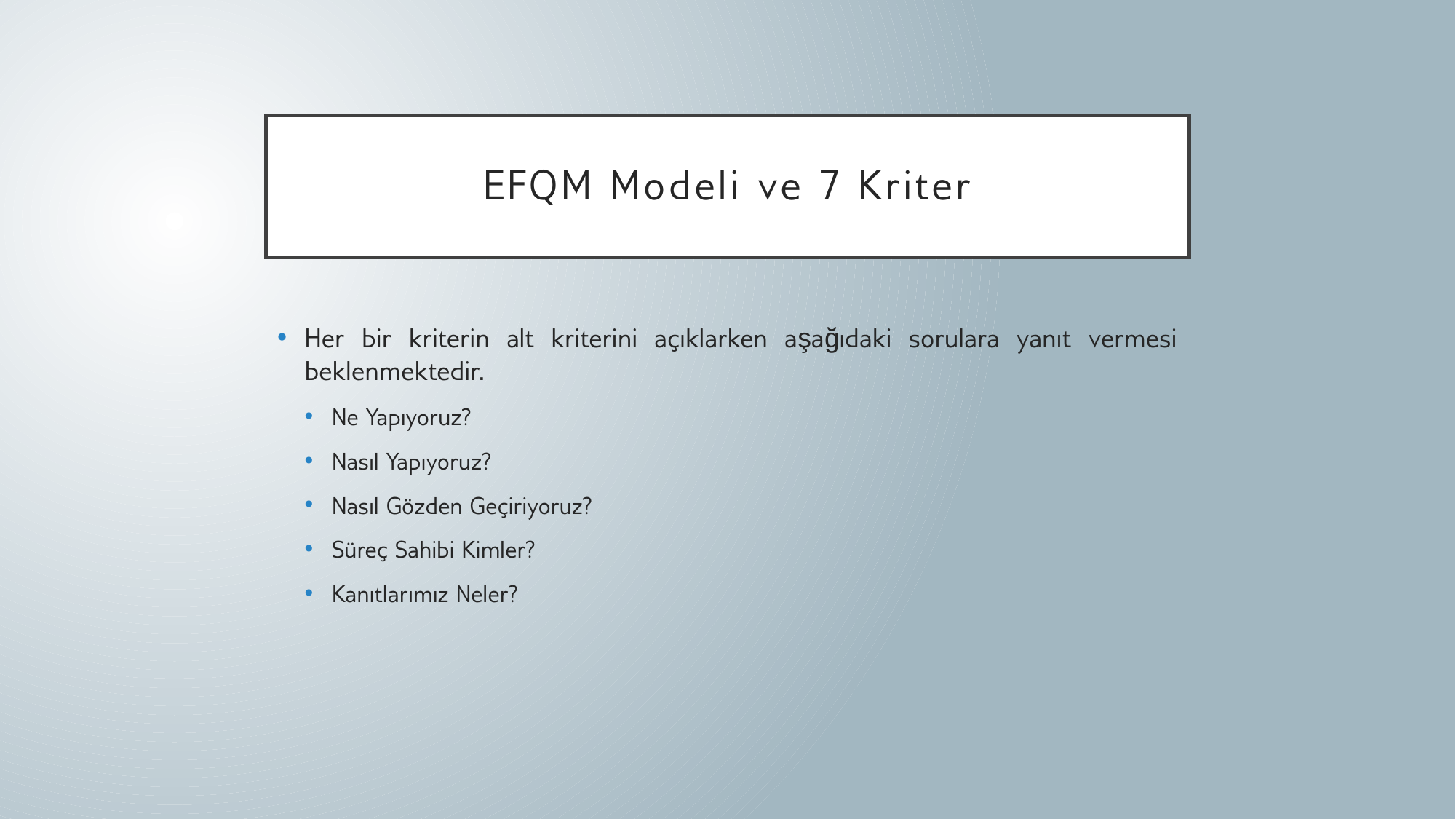

# EFQM Modeli ve 7 Kriter
Her bir kriterin alt kriterini açıklarken aşağıdaki sorulara yanıt vermesi beklenmektedir.
Ne Yapıyoruz?
Nasıl Yapıyoruz?
Nasıl Gözden Geçiriyoruz?
Süreç Sahibi Kimler?
Kanıtlarımız Neler?